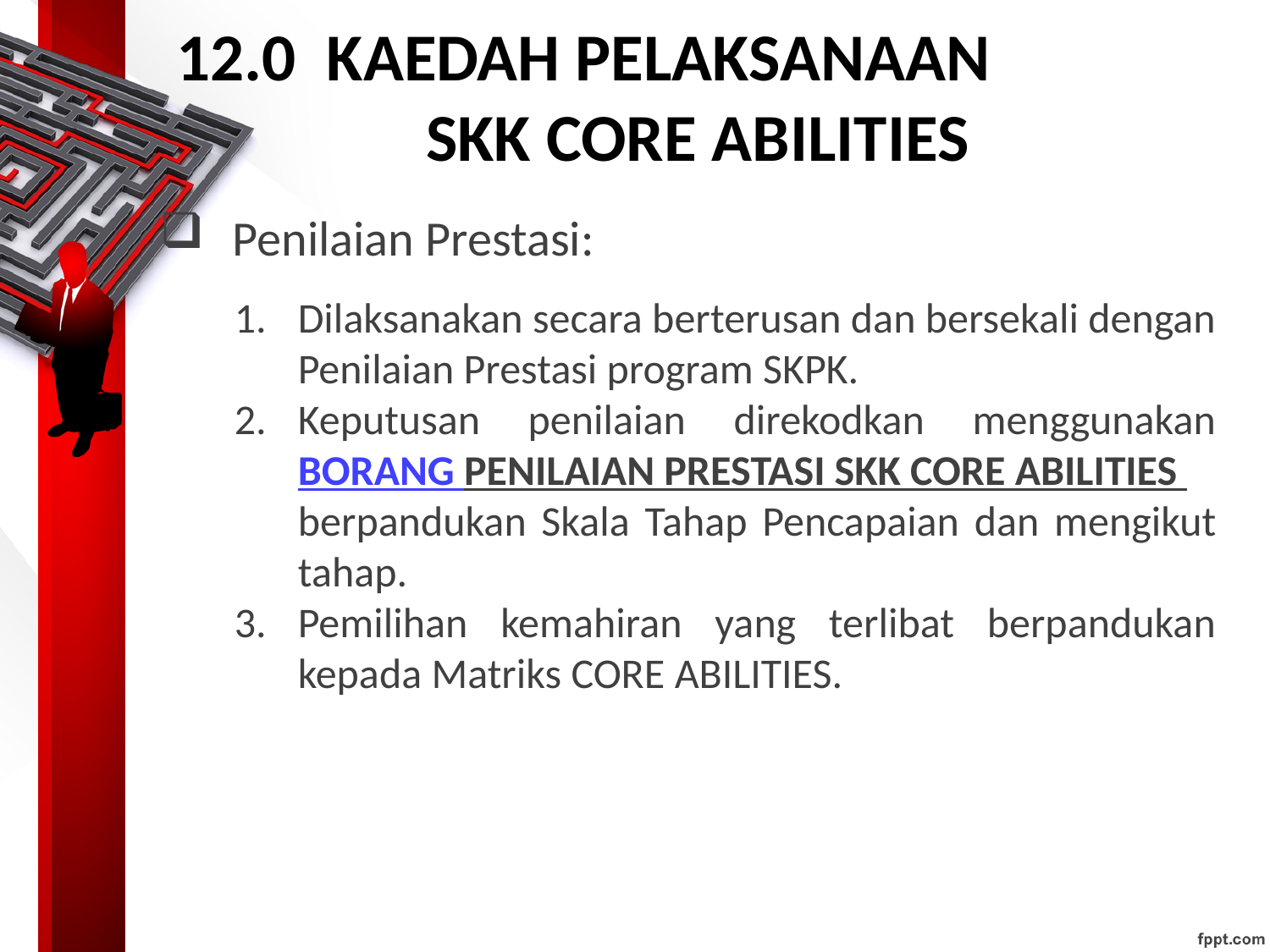

# 12.0  KAEDAH PELAKSANAAN                SKK CORE ABILITIES
 Penilaian Prestasi:

Dilaksanakan secara berterusan dan bersekali dengan Penilaian Prestasi program SKPK.
Keputusan penilaian direkodkan menggunakan BORANG PENILAIAN PRESTASI SKK CORE ABILITIES berpandukan Skala Tahap Pencapaian dan mengikut tahap.
Pemilihan kemahiran yang terlibat berpandukan kepada Matriks CORE ABILITIES.